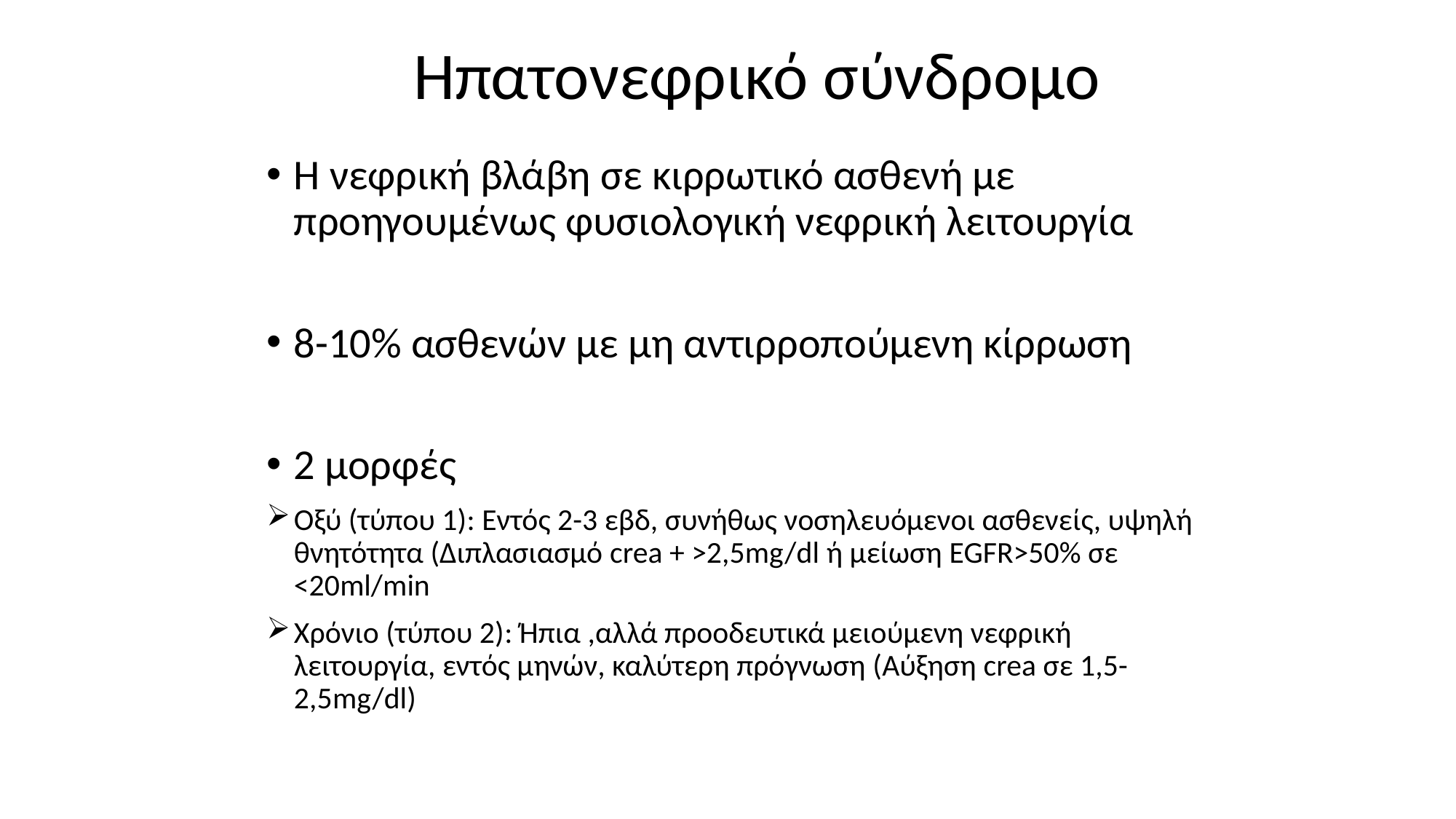

# Ηπατονεφρικό σύνδρομο
Η νεφρική βλάβη σε κιρρωτικό ασθενή με προηγουμένως φυσιολογική νεφρική λειτουργία

8-10% ασθενών με μη αντιρροπούμενη κίρρωση

2 μορφές
Οξύ (τύπου 1): Εντός 2-3 εβδ, συνήθως νοσηλευόμενοι ασθενείς, υψηλή θνητότητα (Διπλασιασμό crea + >2,5mg/dl ή μείωση EGFR>50% σε <20ml/min
Χρόνιο (τύπου 2): Ήπια ,αλλά προοδευτικά μειούμενη νεφρική λειτουργία, εντός μηνών, καλύτερη πρόγνωση (Αύξηση crea σε 1,5-2,5mg/dl)